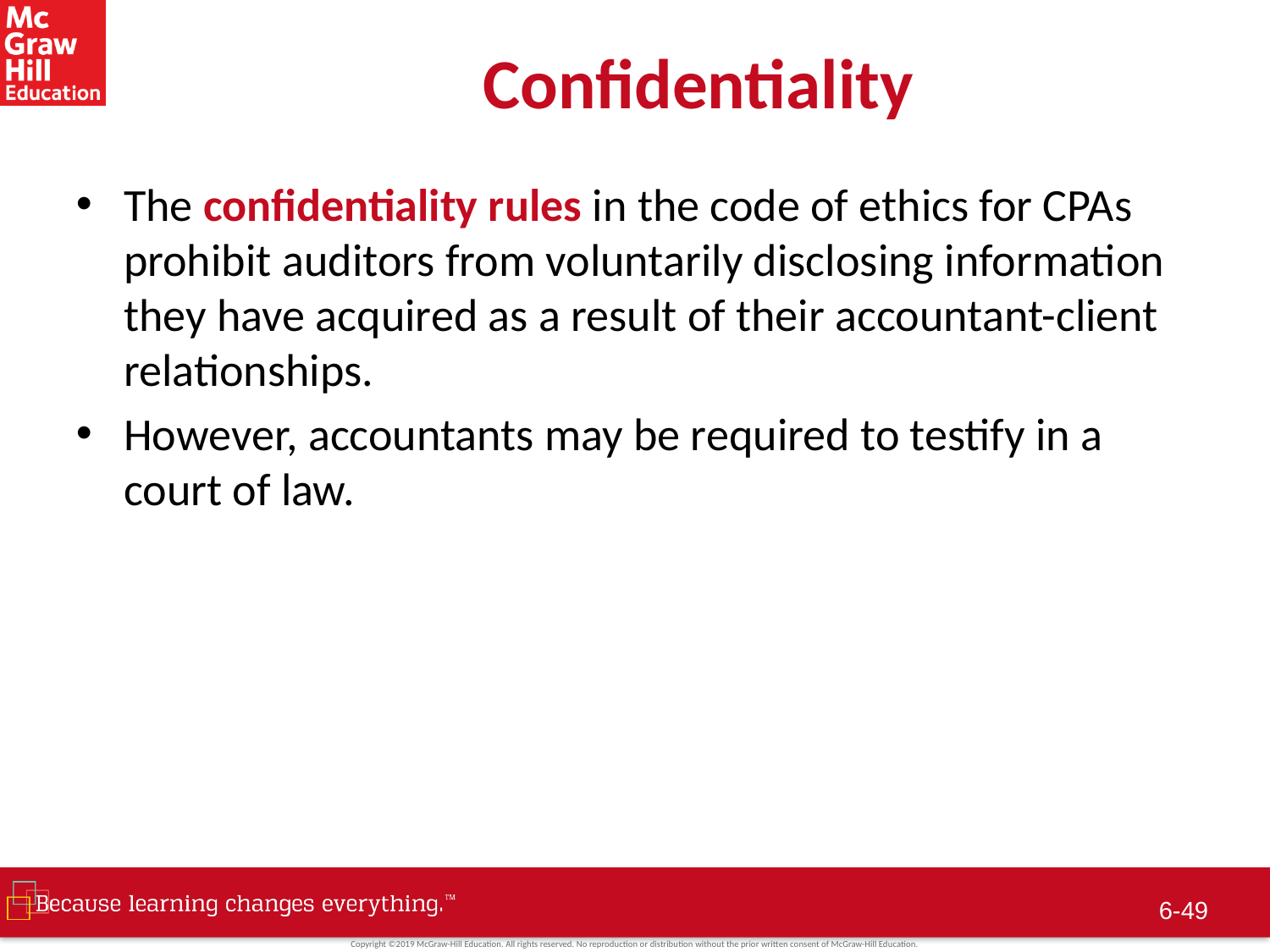

# Confidentiality
The confidentiality rules in the code of ethics for CPAs prohibit auditors from voluntarily disclosing information they have acquired as a result of their accountant-client relationships.
However, accountants may be required to testify in a court of law.

  6-49